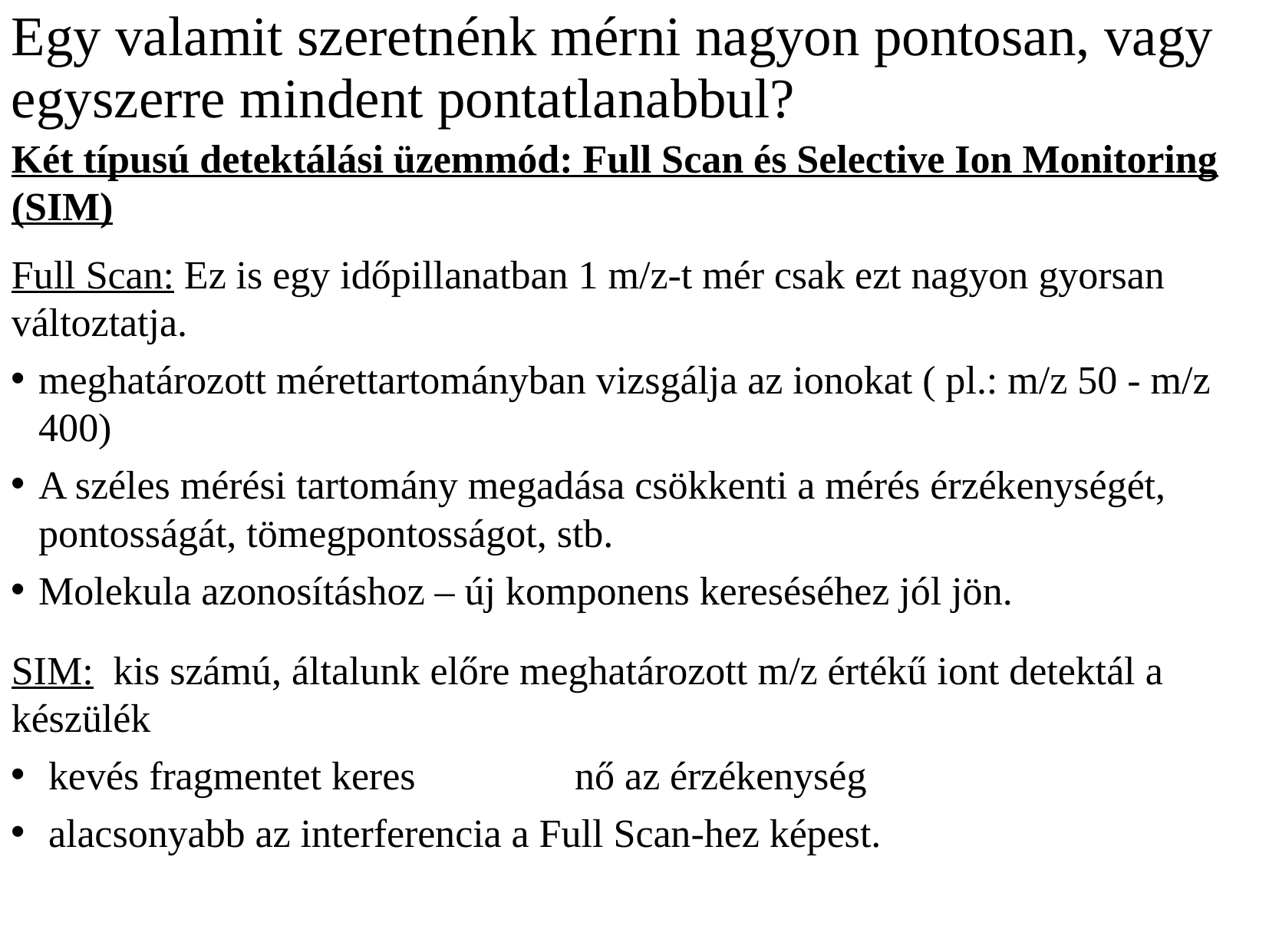

Egy valamit szeretnénk mérni nagyon pontosan, vagy egyszerre mindent pontatlanabbul?

Két típusú detektálási üzemmód: Full Scan és Selective Ion Monitoring (SIM)
Full Scan: Ez is egy időpillanatban 1 m/z-t mér csak ezt nagyon gyorsan változtatja.
meghatározott mérettartományban vizsgálja az ionokat ( pl.: m/z 50 - m/z 400)
A széles mérési tartomány megadása csökkenti a mérés érzékenységét, pontosságát, tömegpontosságot, stb.
Molekula azonosításhoz – új komponens kereséséhez jól jön.
SIM:  kis számú, általunk előre meghatározott m/z értékű iont detektál a készülék
 kevés fragmentet keres                nő az érzékenység
 alacsonyabb az interferencia a Full Scan-hez képest.